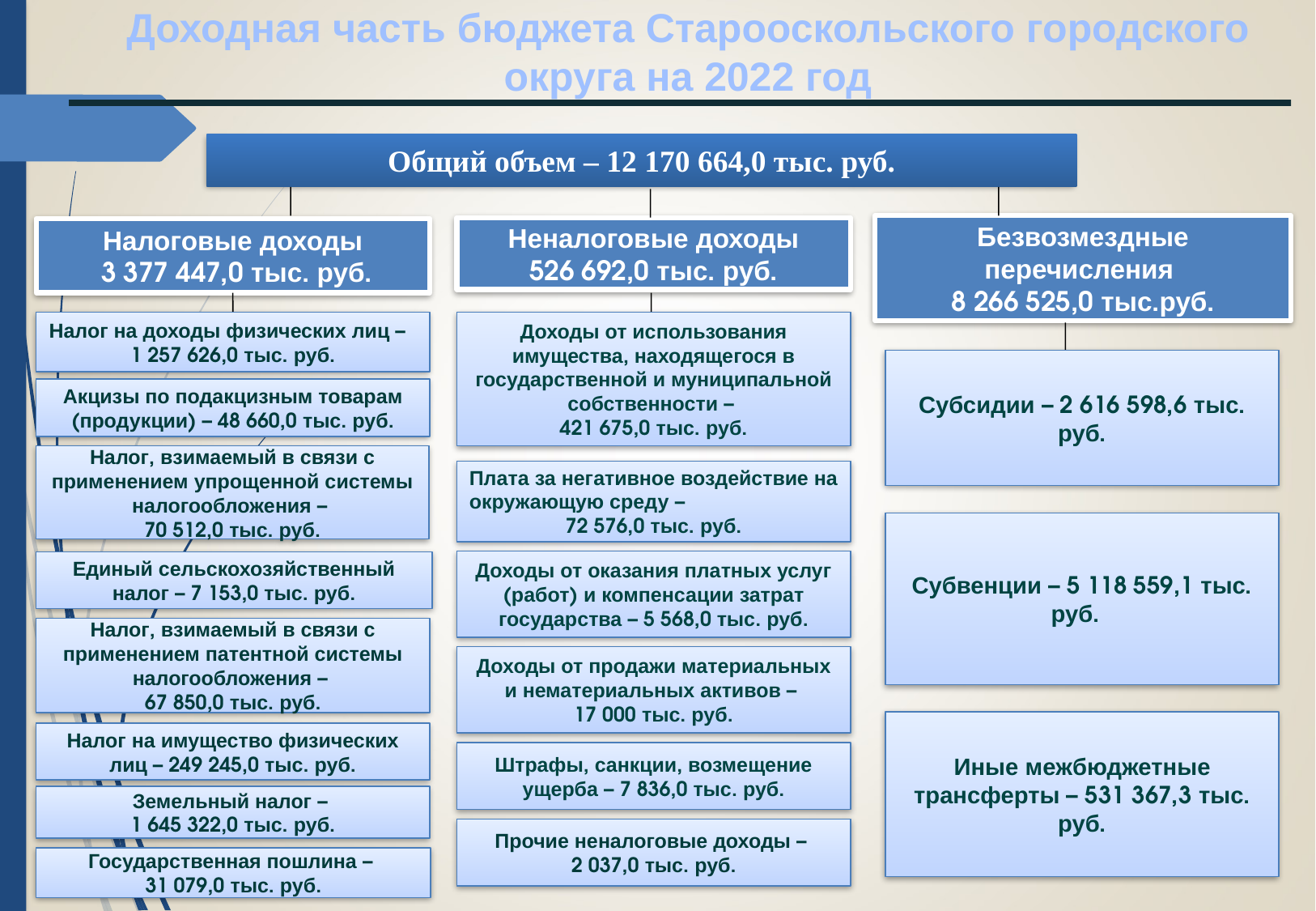

Доходная часть бюджета Старооскольского городского округа на 2022 год

Общий объем – 12 170 664,0 тыс. руб.

Безвозмездные перечисления
8 266 525,0 тыс.руб.
Неналоговые доходы
526 692,0 тыс. руб.
Налоговые доходы
 3 377 447,0 тыс. руб.

Доходы от использования имущества, находящегося в государственной и муниципальной собственности –
421 675,0 тыс. руб.
Налог на доходы физических лиц –
1 257 626,0 тыс. руб.

Субсидии – 2 616 598,6 тыс. руб.
Акцизы по подакцизным товарам (продукции) – 48 660,0 тыс. руб.
Налог, взимаемый в связи с применением упрощенной системы налогообложения –
70 512,0 тыс. руб.
Плата за негативное воздействие на окружающую среду –                            72 576,0 тыс. руб.
Субвенции – 5 118 559,1 тыс. руб.
Доходы от оказания платных услуг (работ) и компенсации затрат государства – 5 568,0 тыс. руб.
Единый сельскохозяйственный налог – 7 153,0 тыс. руб.
Налог, взимаемый в связи с применением патентной системы налогообложения –
67 850,0 тыс. руб.
Доходы от продажи материальных и нематериальных активов –
17 000 тыс. руб.
Иные межбюджетные трансферты – 531 367,3 тыс. руб.
Налог на имущество физических лиц – 249 245,0 тыс. руб.
Штрафы, санкции, возмещение ущерба – 7 836,0 тыс. руб.
Земельный налог –
1 645 322,0 тыс. руб.
Прочие неналоговые доходы –
2 037,0 тыс. руб.
Государственная пошлина –
31 079,0 тыс. руб.